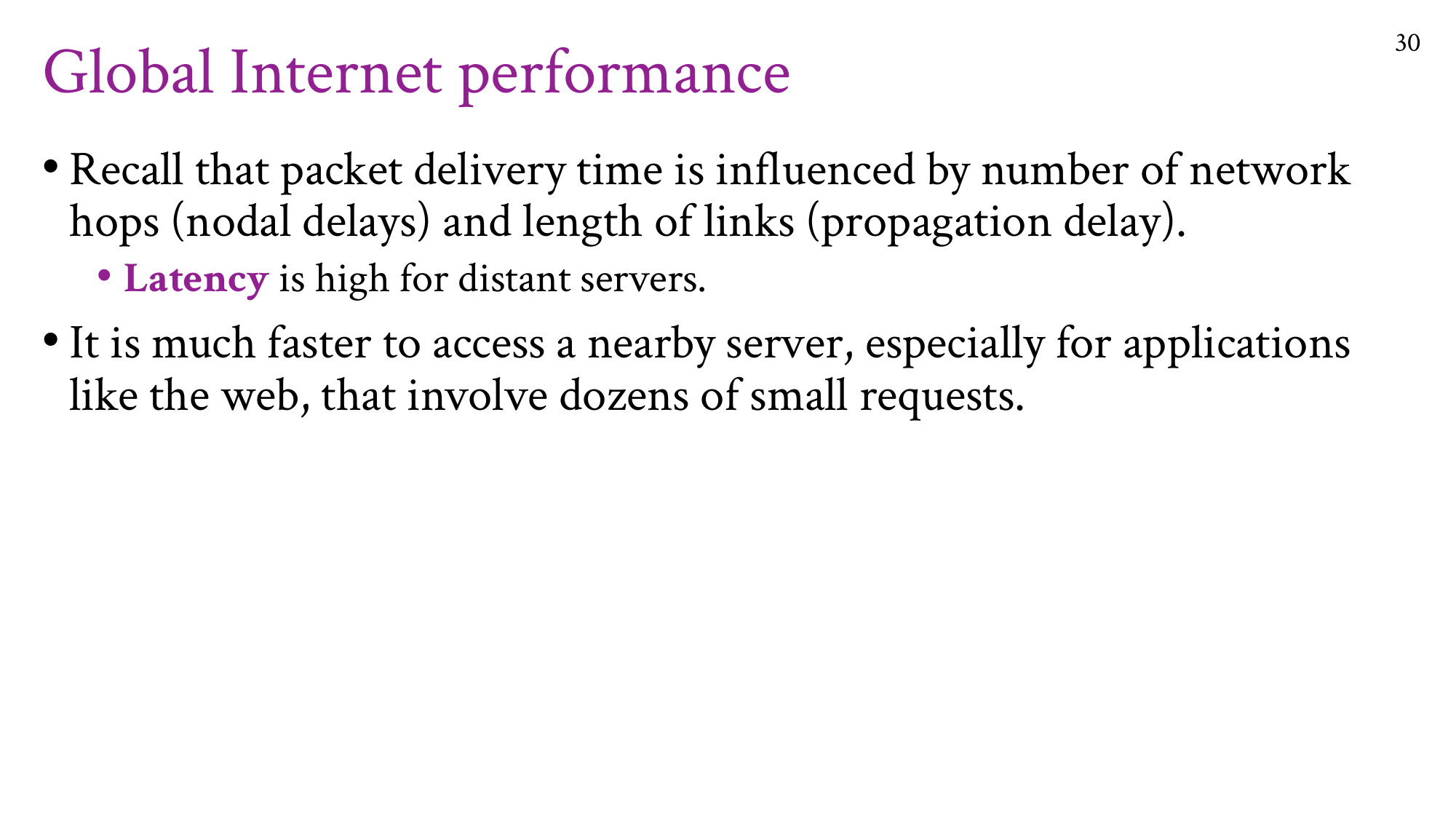

# Global Internet performance
Recall that packet delivery time is influenced by number of network hops (nodal delays) and length of links (propagation delay).
Latency is high for distant servers.
It is much faster to access a nearby server, especially for applications like the web, that involve dozens of small requests.